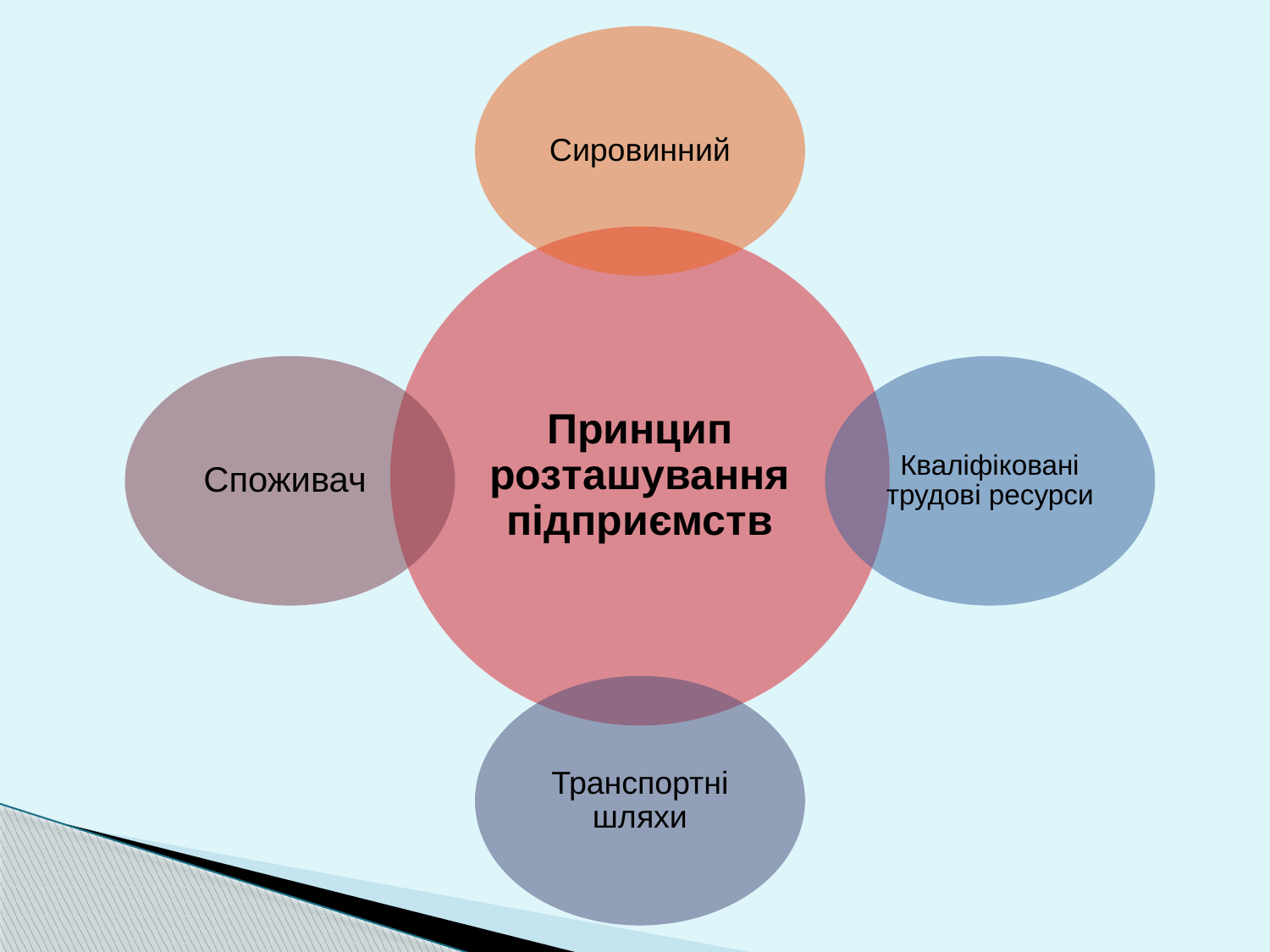

Принцип розташування підприємств
Сировинний
Кваліфіковані трудові ресурси
Транспортні шляхи
Споживач